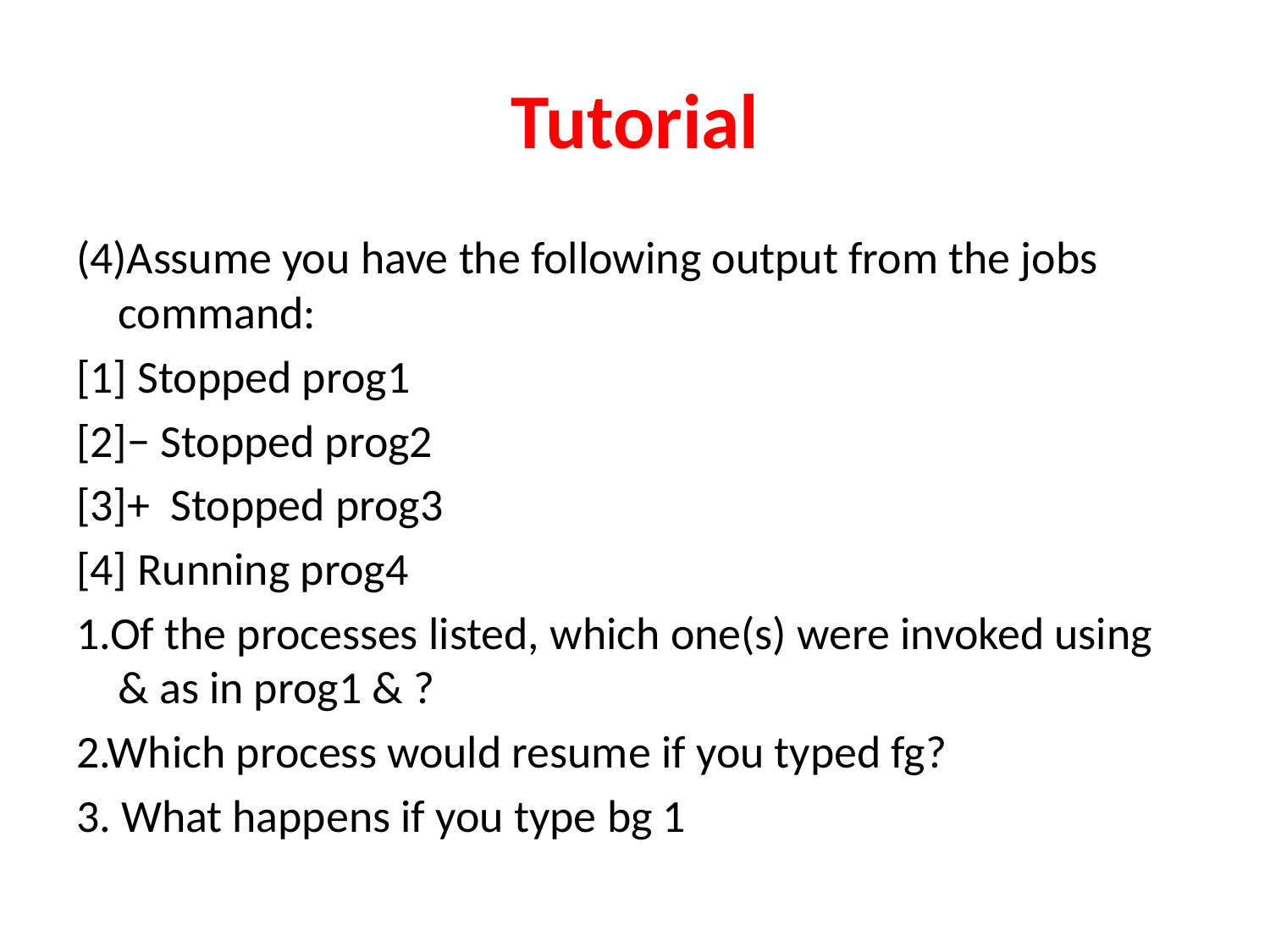

# Tutorial
(4)Assume you have the following output from the jobs command:
[1] Stopped prog1
[2]− Stopped prog2
[3]+  Stopped prog3
[4] Running prog4
1.Of the processes listed, which one(s) were invoked using & as in prog1 & ?
2.Which process would resume if you typed fg?
3. What happens if you type bg 1